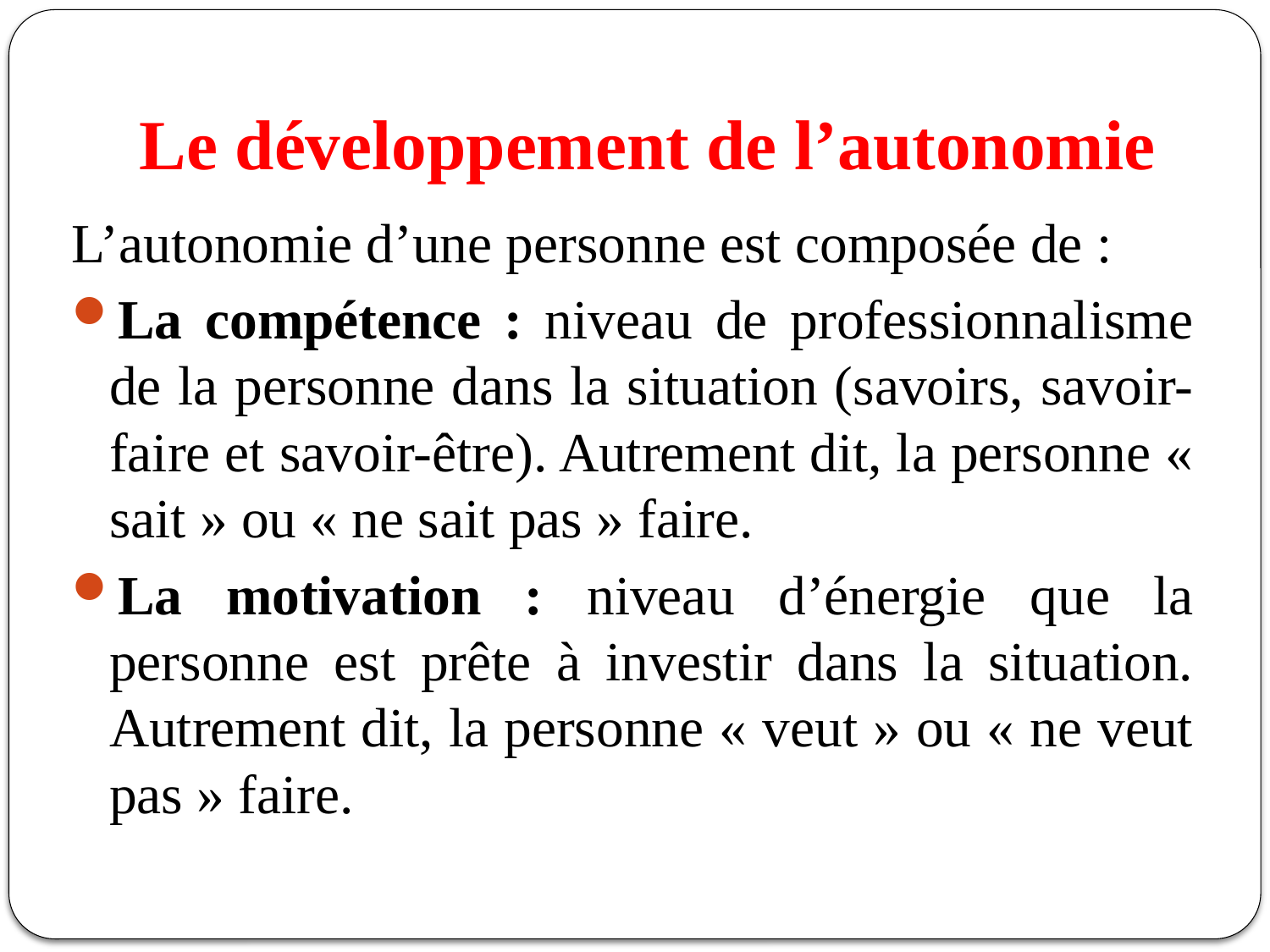

# Le développement de l’autonomie
L’autonomie d’une personne est composée de :
La compétence : niveau de professionnalisme de la personne dans la situation (savoirs, savoir-faire et savoir-être). Autrement dit, la personne « sait » ou « ne sait pas » faire.
La motivation : niveau d’énergie que la personne est prête à investir dans la situation. Autrement dit, la personne « veut » ou « ne veut pas » faire.